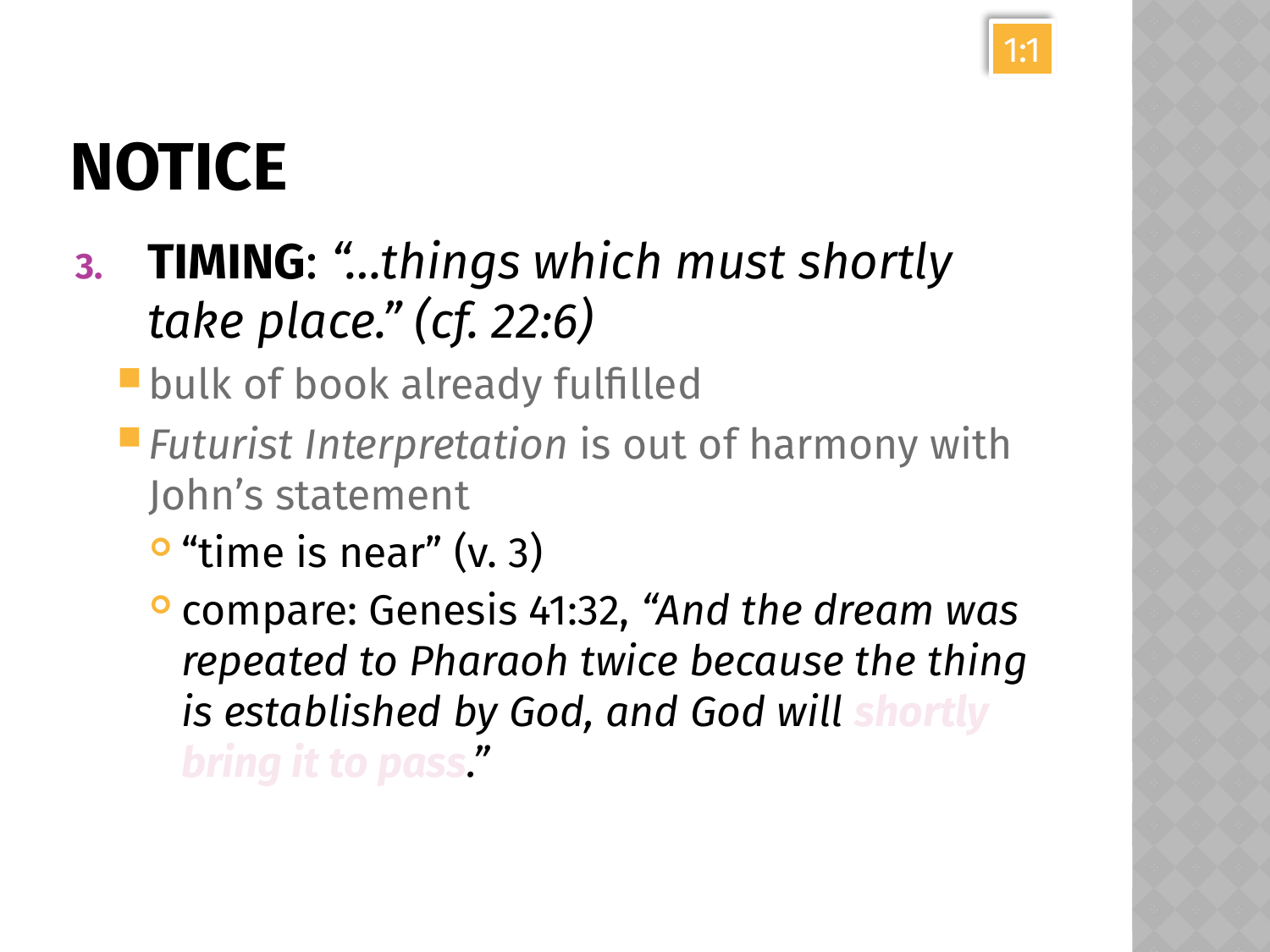

1:1
# Notice
TIMING: “…things which must shortly take place.” (cf. 22:6)
bulk of book already fulfilled
Futurist Interpretation is out of harmony with John’s statement
“time is near” (v. 3)
compare: Genesis 41:32, “And the dream was repeated to Pharaoh twice because the thing is established by God, and God will shortly bring it to pass.”